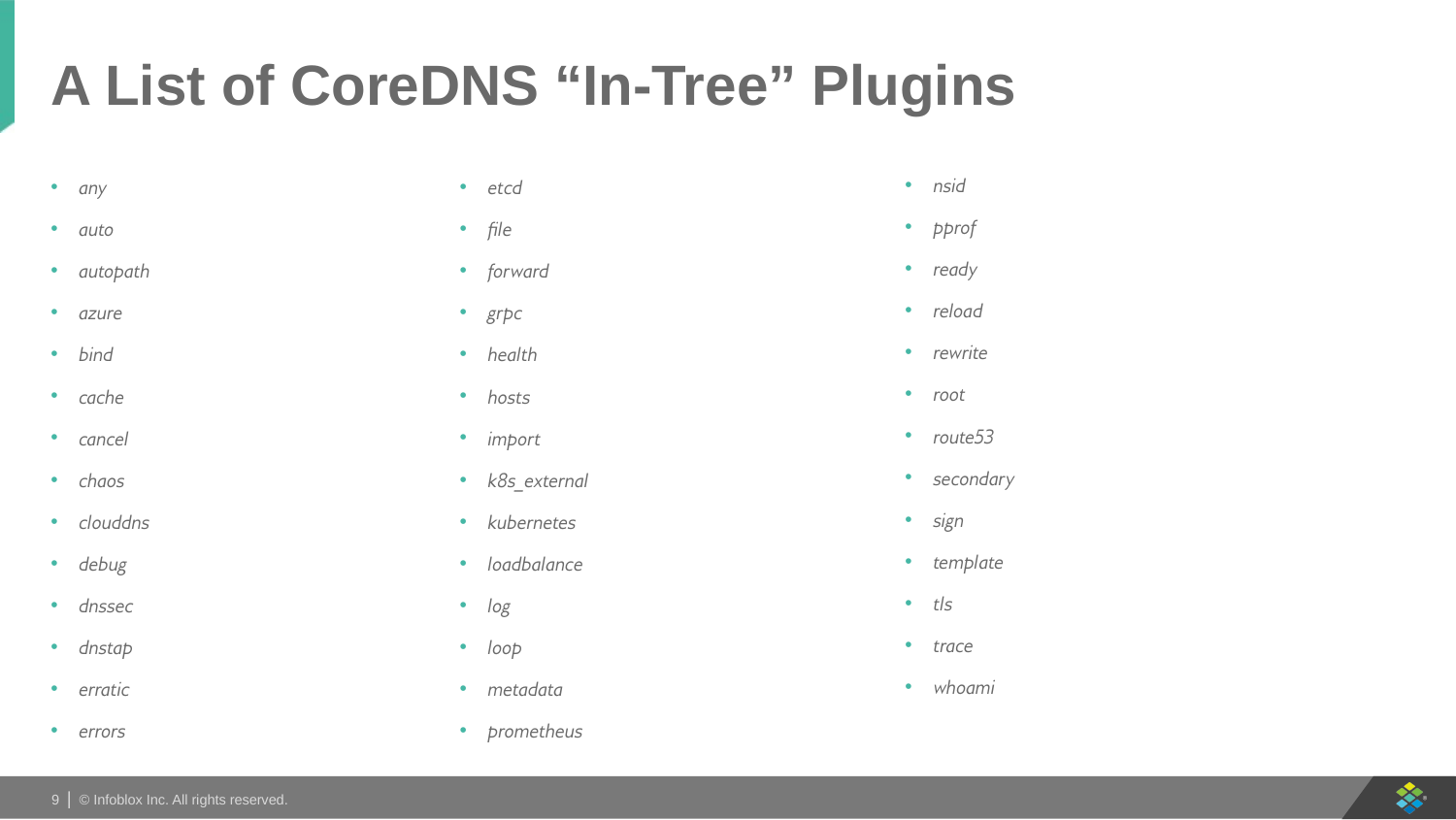

# A List of CoreDNS “In-Tree” Plugins
nsid
pprof
ready
reload
rewrite
root
route53
secondary
sign
template
tls
trace
whoami
any
auto
autopath
azure
bind
cache
cancel
chaos
clouddns
debug
dnssec
dnstap
erratic
errors
etcd
file
forward
grpc
health
hosts
import
k8s_external
kubernetes
loadbalance
log
loop
metadata
prometheus